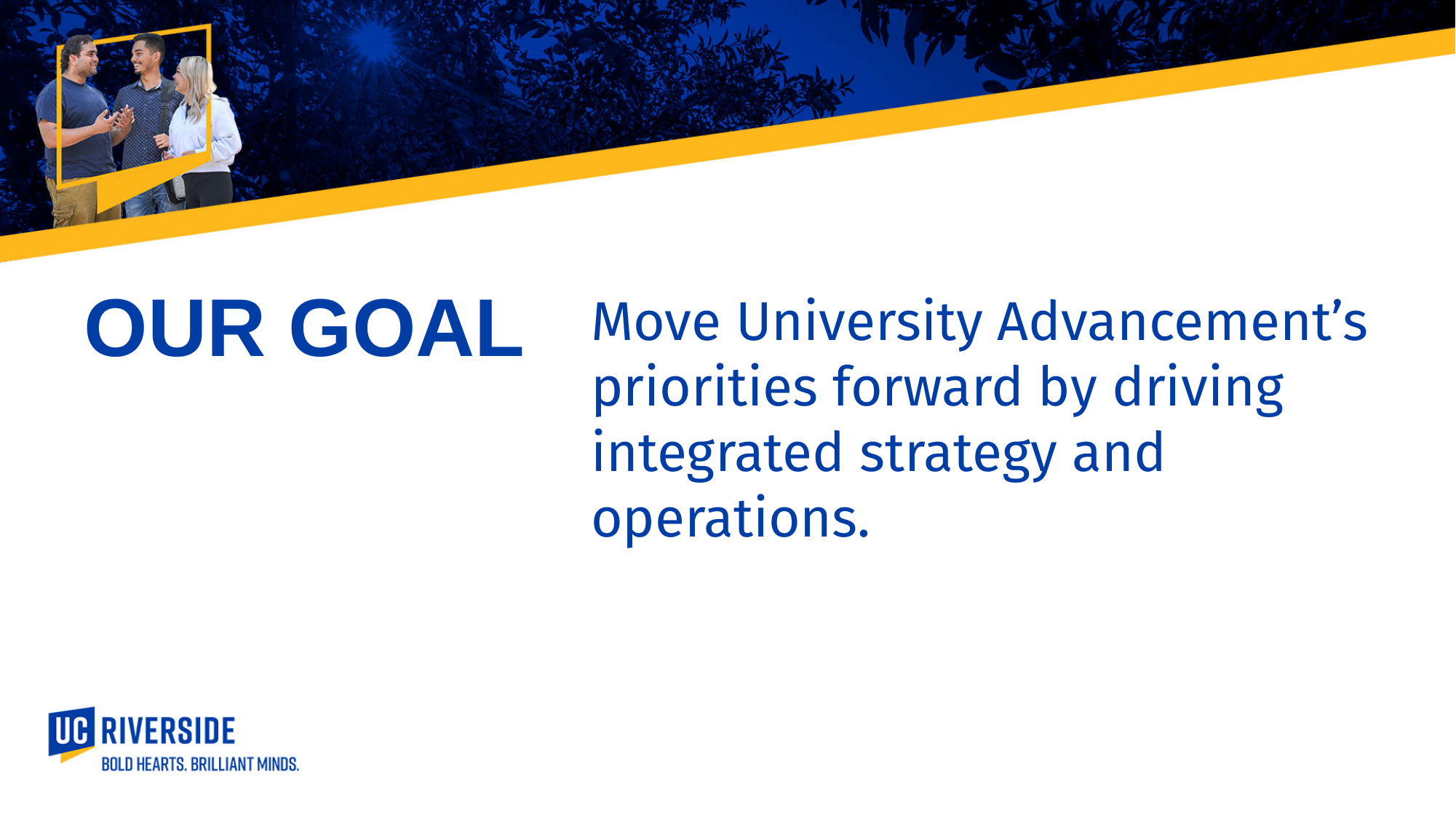

Move University Advancement’s priorities forward by driving integrated strategy and operations.
OUR GOAL